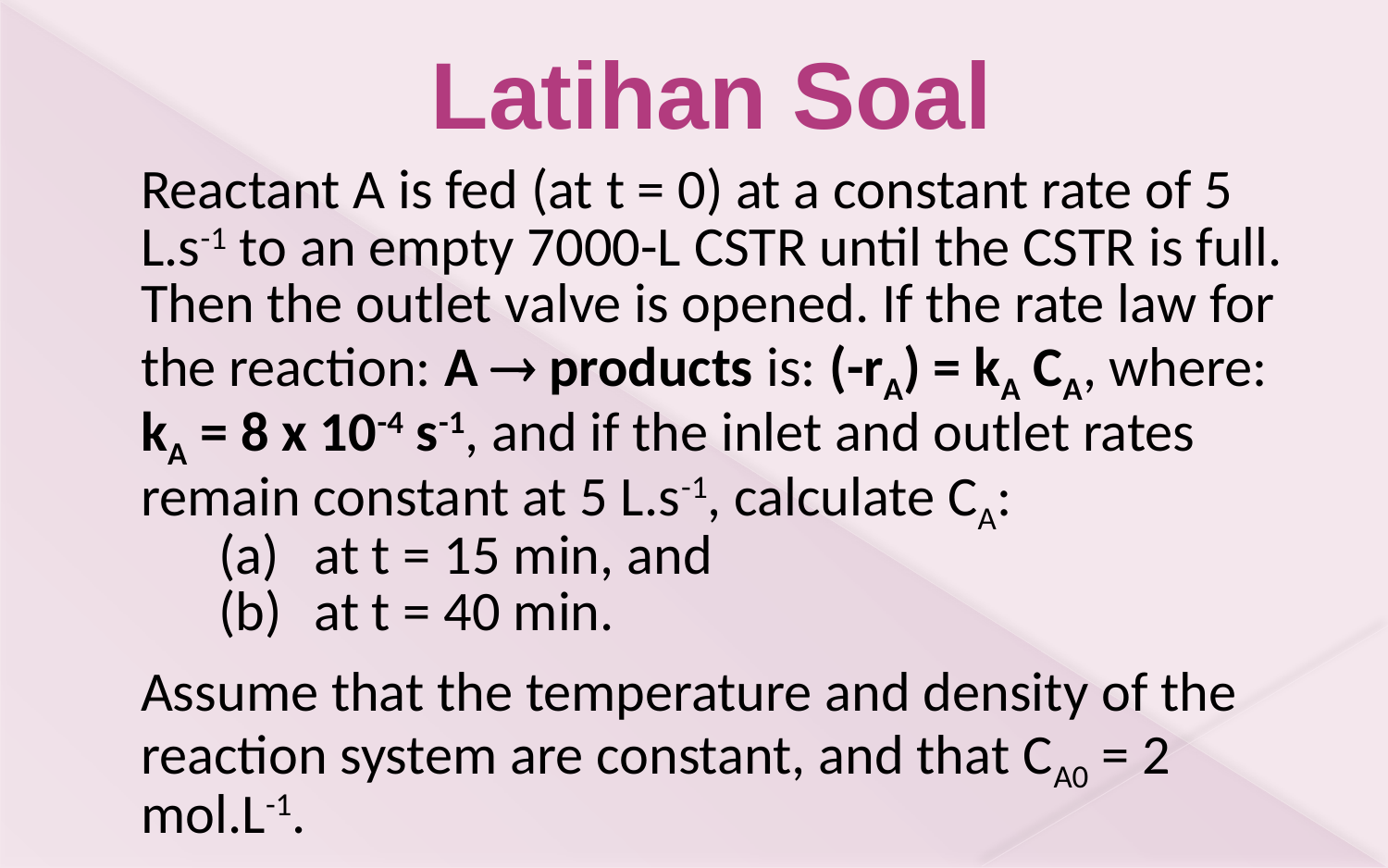

Latihan Soal
Reactant A is fed (at t = 0) at a constant rate of 5 L.s-1 to an empty 7000-L CSTR until the CSTR is full. Then the outlet valve is opened. If the rate law for the reaction: A → products is: (-rA) = kA CA, where: kA = 8 x 10-4 s-1, and if the inlet and outlet rates remain constant at 5 L.s-1, calculate CA:
  at t = 15 min, and
  at t = 40 min.
Assume that the temperature and density of the reaction system are constant, and that CA0 = 2 mol.L-1.